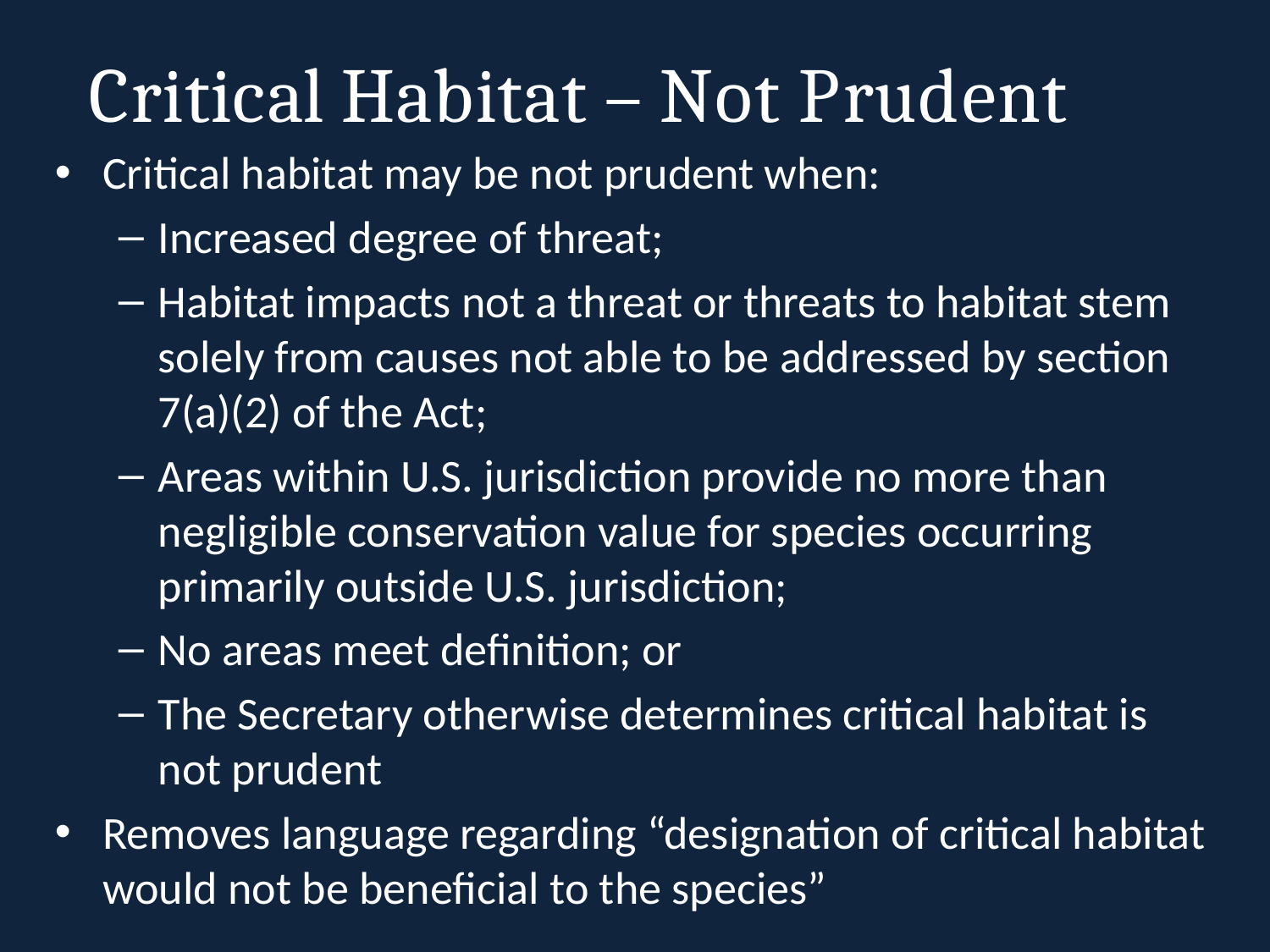

# Critical Habitat – Not Prudent
Critical habitat may be not prudent when:
Increased degree of threat;
Habitat impacts not a threat or threats to habitat stem solely from causes not able to be addressed by section 7(a)(2) of the Act;
Areas within U.S. jurisdiction provide no more than negligible conservation value for species occurring primarily outside U.S. jurisdiction;
No areas meet definition; or
The Secretary otherwise determines critical habitat is not prudent
Removes language regarding “designation of critical habitat would not be beneficial to the species”